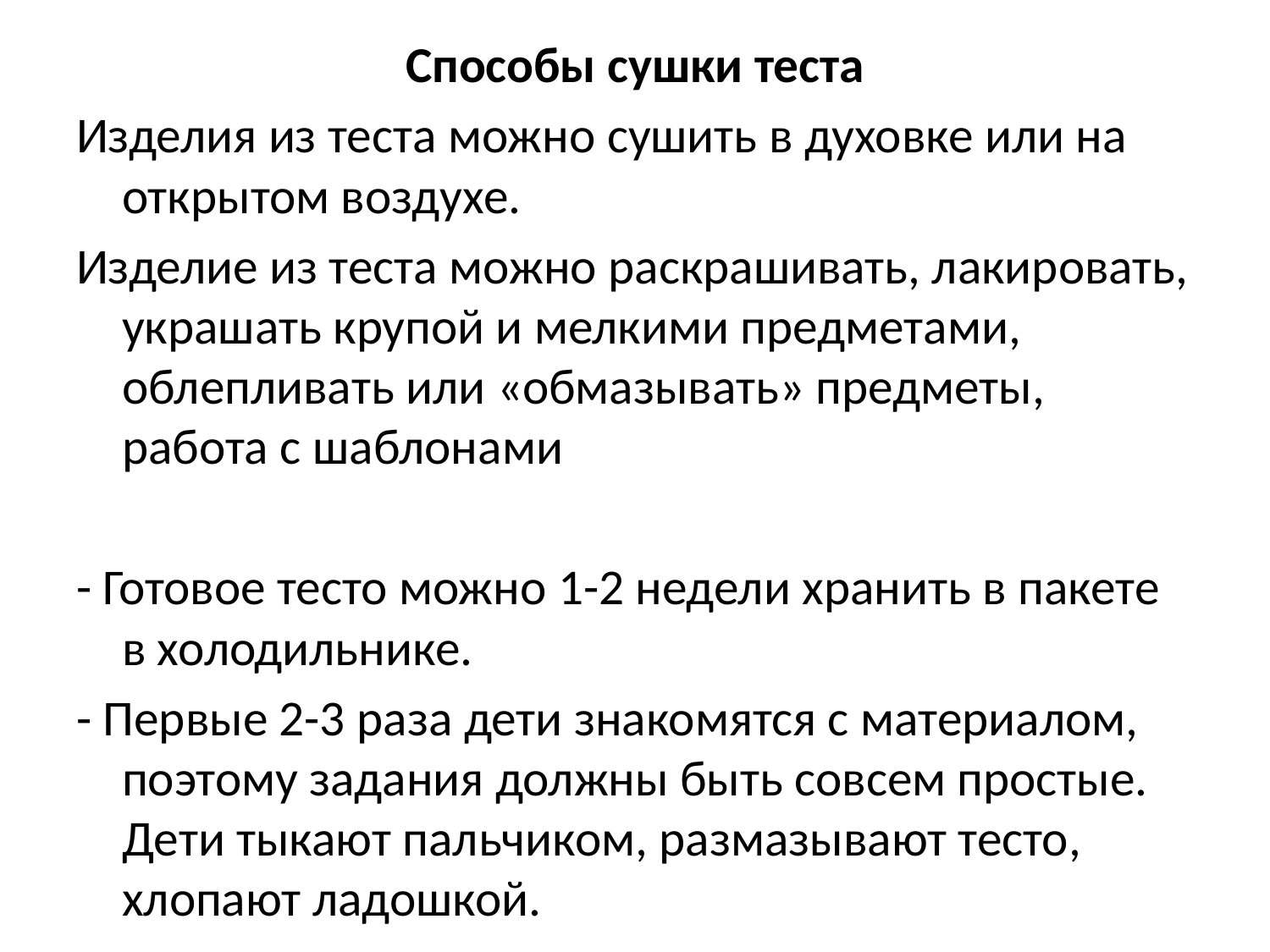

Способы сушки теста
Изделия из теста можно сушить в духовке или на открытом воздухе.
Изделие из теста можно раскрашивать, лакировать, украшать крупой и мелкими предметами, облепливать или «обмазывать» предметы, работа с шаблонами

- Готовое тесто можно 1-2 недели хранить в пакете в холодильнике.
- Первые 2-3 раза дети знакомятся с материалом, поэтому задания должны быть совсем простые. Дети тыкают пальчиком, размазывают тесто, хлопают ладошкой.

#